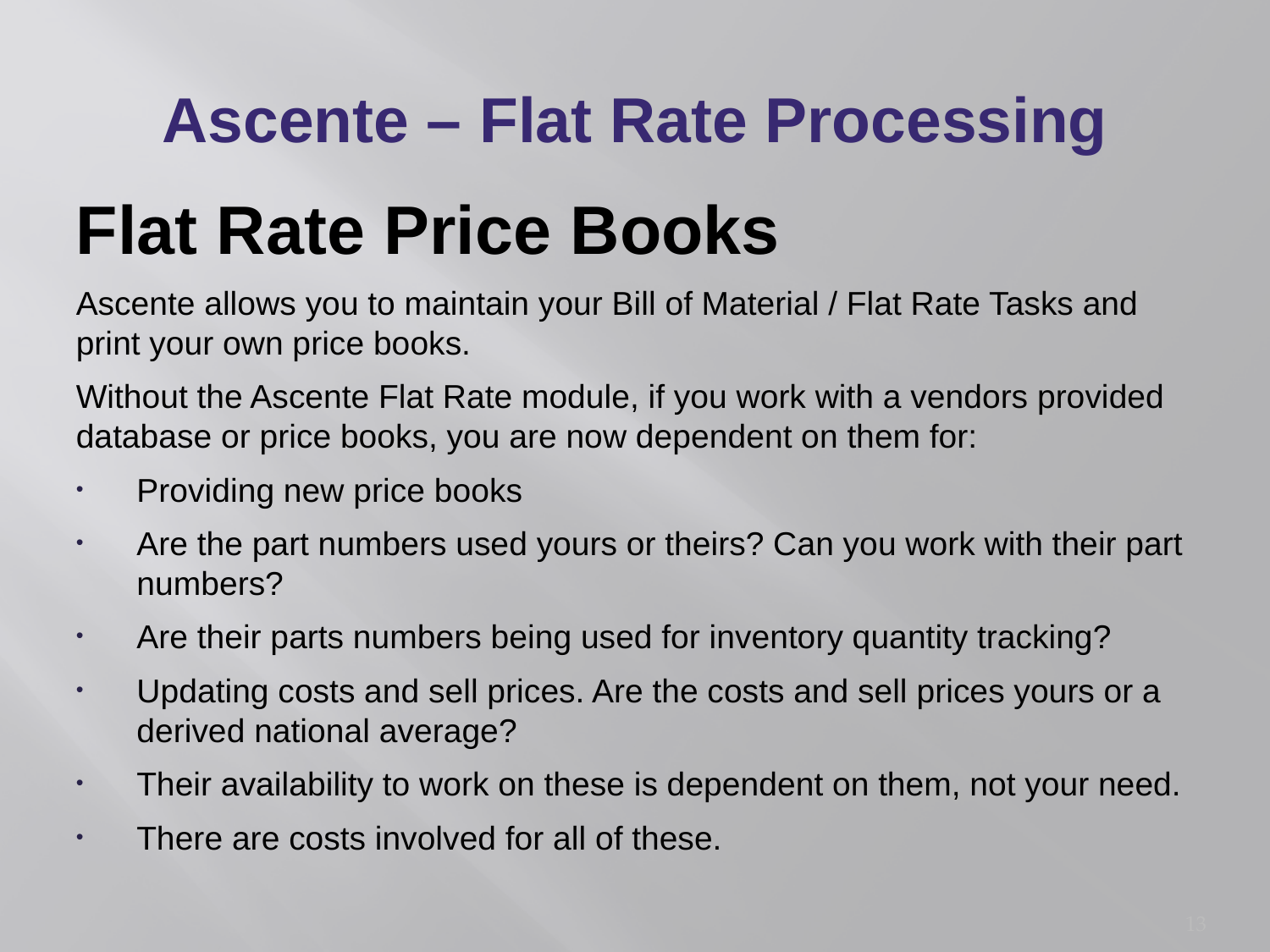

# Ascente – Flat Rate Processing
Flat Rate Price Books
Ascente allows you to maintain your Bill of Material / Flat Rate Tasks and print your own price books.
Without the Ascente Flat Rate module, if you work with a vendors provided database or price books, you are now dependent on them for:
Providing new price books
Are the part numbers used yours or theirs? Can you work with their part numbers?
Are their parts numbers being used for inventory quantity tracking?
Updating costs and sell prices. Are the costs and sell prices yours or a derived national average?
Their availability to work on these is dependent on them, not your need.
There are costs involved for all of these.

13